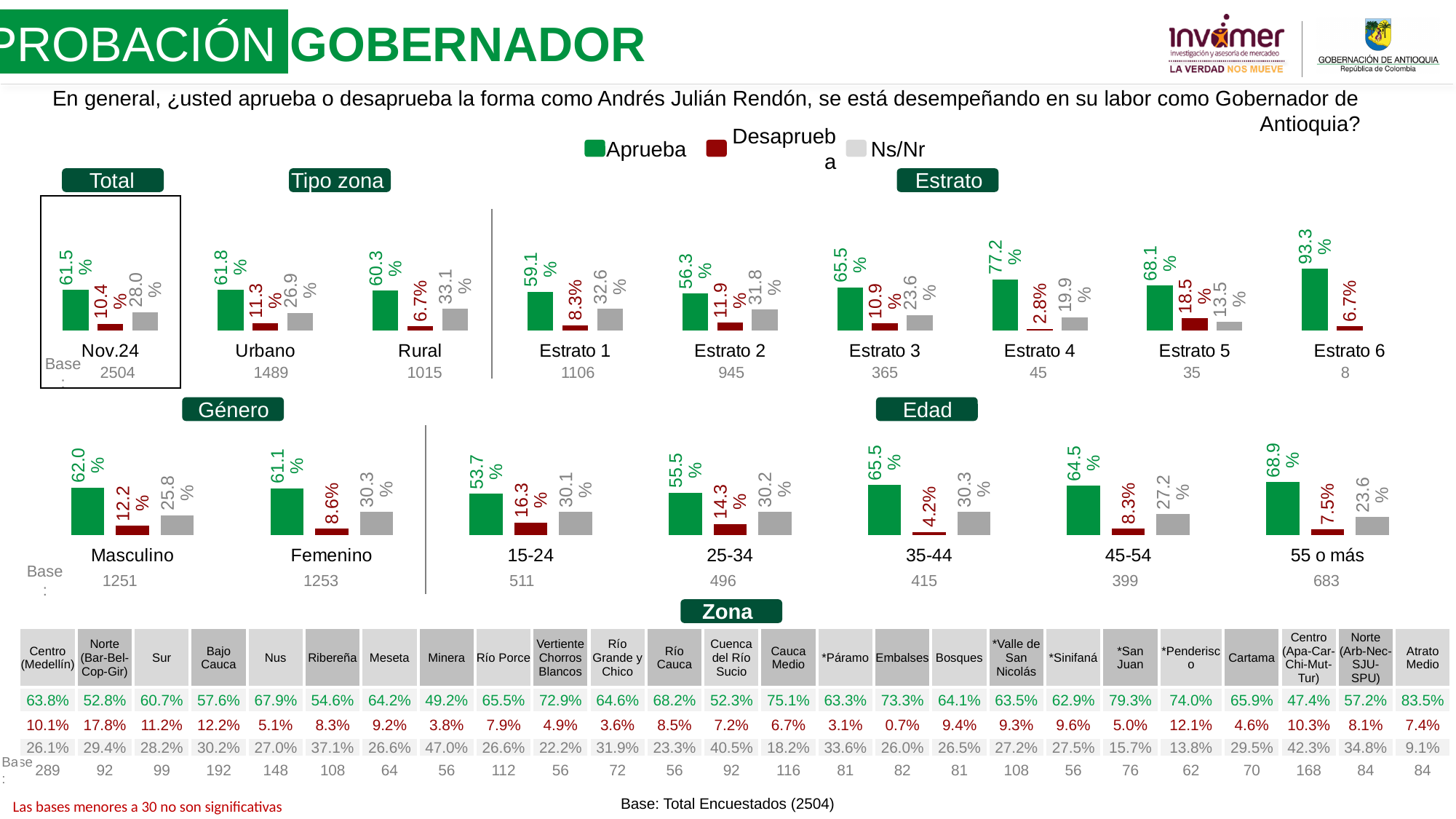

APROBACIÓN GOBERNADOR

En general, ¿usted aprueba o desaprueba la forma como Andrés Julián Rendón, se está desempeñando en su labor como Gobernador de Antioquia?
Aprueba
Desaprueba
Ns/Nr

Total
Tipo zona
Estrato

### Chart

| Category |  |  |  |
|---|---|---|---|
| Nov.24 | 0.6154987828566503 | 0.10401159793132995 | 0.28048961921201954 |
| Urbano | 0.6184567372411343 | 0.11256969667690261 | 0.2689735660819634 |
| Rural | 0.6025846761156518 | 0.0666478707284809 | 0.330767453155865 |
| Estrato 1 | 0.5905020487188607 | 0.08324020853120252 | 0.3262577427499364 |
| Estrato 2 | 0.5633367530310219 | 0.11895359551939107 | 0.3177096514495892 |
| Estrato 3 | 0.6550930274771705 | 0.10893921644293127 | 0.2359677560798973 |
| Estrato 4 | 0.7723108016799058 | 0.02842899198487228 | 0.19926020633522193 |
| Estrato 5 | 0.680592098553917 | 0.18469579228619787 | 0.13471210915988496 |
| Estrato 6 | 0.9334482176043251 | 0.06655178239567487 | None |
Base:
| 2504 | 1489 | 1015 | 1106 | 945 | 365 | 45 | 35 | 8 |
| --- | --- | --- | --- | --- | --- | --- | --- | --- |
Género
Edad

### Chart

| Category |  |  |  |
|---|---|---|---|
| Masculino | 0.6204493078256998 | 0.12177533265097999 | 0.25777535952332026 |
| Femenino | 0.6106147319071284 | 0.08648638879351728 | 0.3028988792993543 |
| 15-24 | 0.5365459797617612 | 0.16283190303051448 | 0.30062211720772386 |
| 25-34 | 0.5553103788506015 | 0.14256066099938527 | 0.30212896015001217 |
| 35-44 | 0.6547435593688369 | 0.0422227363144736 | 0.3030337043166896 |
| 45-54 | 0.6447002518229928 | 0.08335764019811204 | 0.2719421079788951 |
| 55 o más | 0.6889375056925023 | 0.07546461721013546 | 0.23559787709736138 |
Base:
| 1251 | 1253 | 511 | 496 | 415 | 399 | 683 |
| --- | --- | --- | --- | --- | --- | --- |
Zona

| Centro (Medellín) | Norte (Bar-Bel-Cop-Gir) | Sur | Bajo Cauca | Nus | Ribereña | Meseta | Minera | Río Porce | Vertiente Chorros Blancos | Río Grande y Chico | Río Cauca | Cuenca del Río Sucio | Cauca Medio | \*Páramo | Embalses | Bosques | \*Valle de San Nicolás | \*Sinifaná | \*San Juan | \*Penderisco | Cartama | Centro (Apa-Car-Chi-Mut-Tur) | Norte (Arb-Nec-SJU-SPU) | Atrato Medio |
| --- | --- | --- | --- | --- | --- | --- | --- | --- | --- | --- | --- | --- | --- | --- | --- | --- | --- | --- | --- | --- | --- | --- | --- | --- |
| 63.8% | 52.8% | 60.7% | 57.6% | 67.9% | 54.6% | 64.2% | 49.2% | 65.5% | 72.9% | 64.6% | 68.2% | 52.3% | 75.1% | 63.3% | 73.3% | 64.1% | 63.5% | 62.9% | 79.3% | 74.0% | 65.9% | 47.4% | 57.2% | 83.5% |
| 10.1% | 17.8% | 11.2% | 12.2% | 5.1% | 8.3% | 9.2% | 3.8% | 7.9% | 4.9% | 3.6% | 8.5% | 7.2% | 6.7% | 3.1% | 0.7% | 9.4% | 9.3% | 9.6% | 5.0% | 12.1% | 4.6% | 10.3% | 8.1% | 7.4% |
| 26.1% | 29.4% | 28.2% | 30.2% | 27.0% | 37.1% | 26.6% | 47.0% | 26.6% | 22.2% | 31.9% | 23.3% | 40.5% | 18.2% | 33.6% | 26.0% | 26.5% | 27.2% | 27.5% | 15.7% | 13.8% | 29.5% | 42.3% | 34.8% | 9.1% |
| 289 | 92 | 99 | 192 | 148 | 108 | 64 | 56 | 112 | 56 | 72 | 56 | 92 | 116 | 81 | 82 | 81 | 108 | 56 | 76 | 62 | 70 | 168 | 84 | 84 |
Base:
Base: Total Encuestados (2504)
Las bases menores a 30 no son significativas